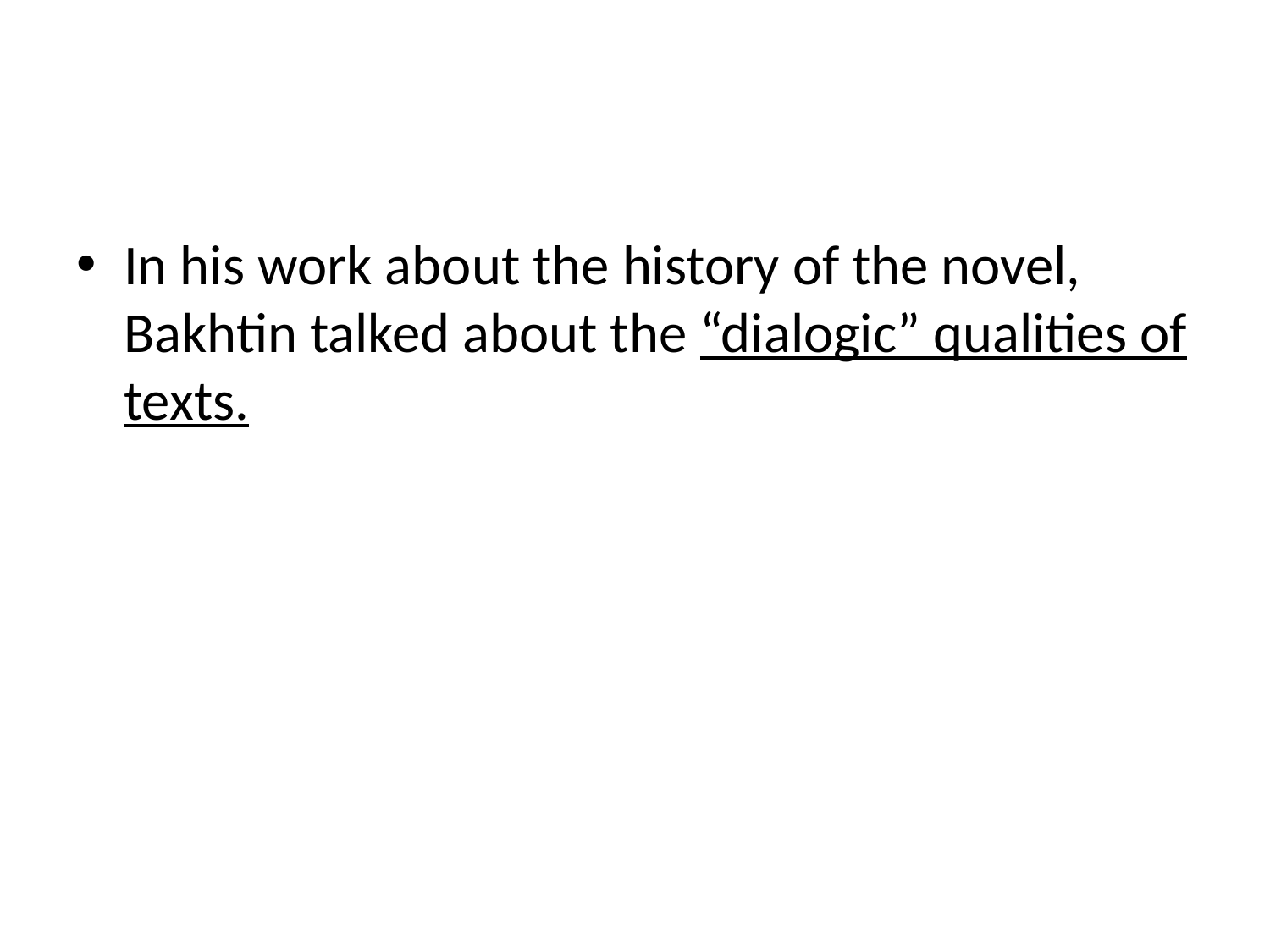

In his work about the history of the novel, Bakhtin talked about the “dialogic” qualities of texts.